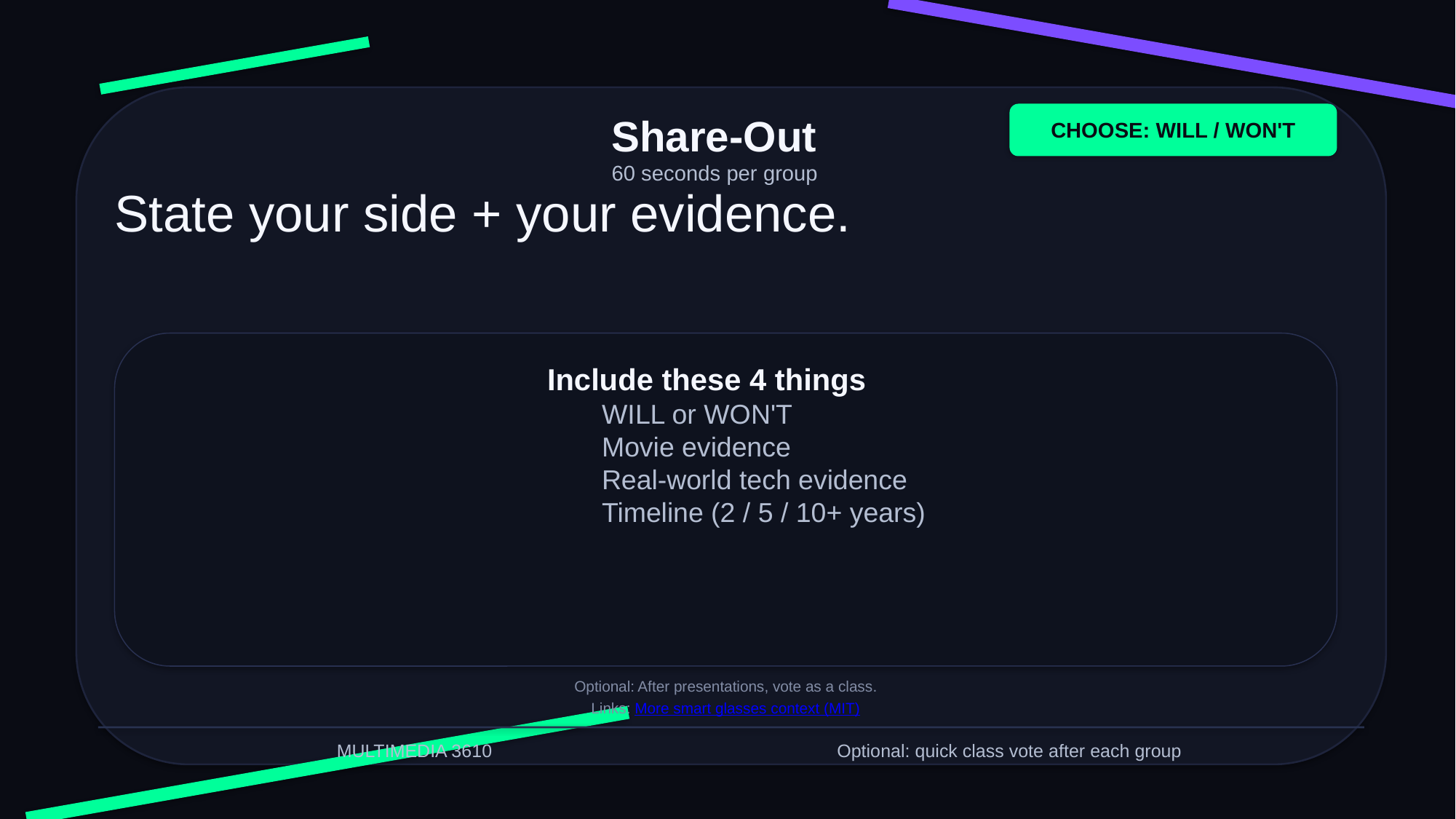

Share‑Out
60 seconds per group

CHOOSE: WILL / WON'T
State your side + your evidence.

Include these 4 things
WILL or WON'T
Movie evidence
Real‑world tech evidence
Timeline (2 / 5 / 10+ years)
Optional: After presentations, vote as a class.
Links: More smart glasses context (MIT)

MULTIMEDIA 3610
Optional: quick class vote after each group